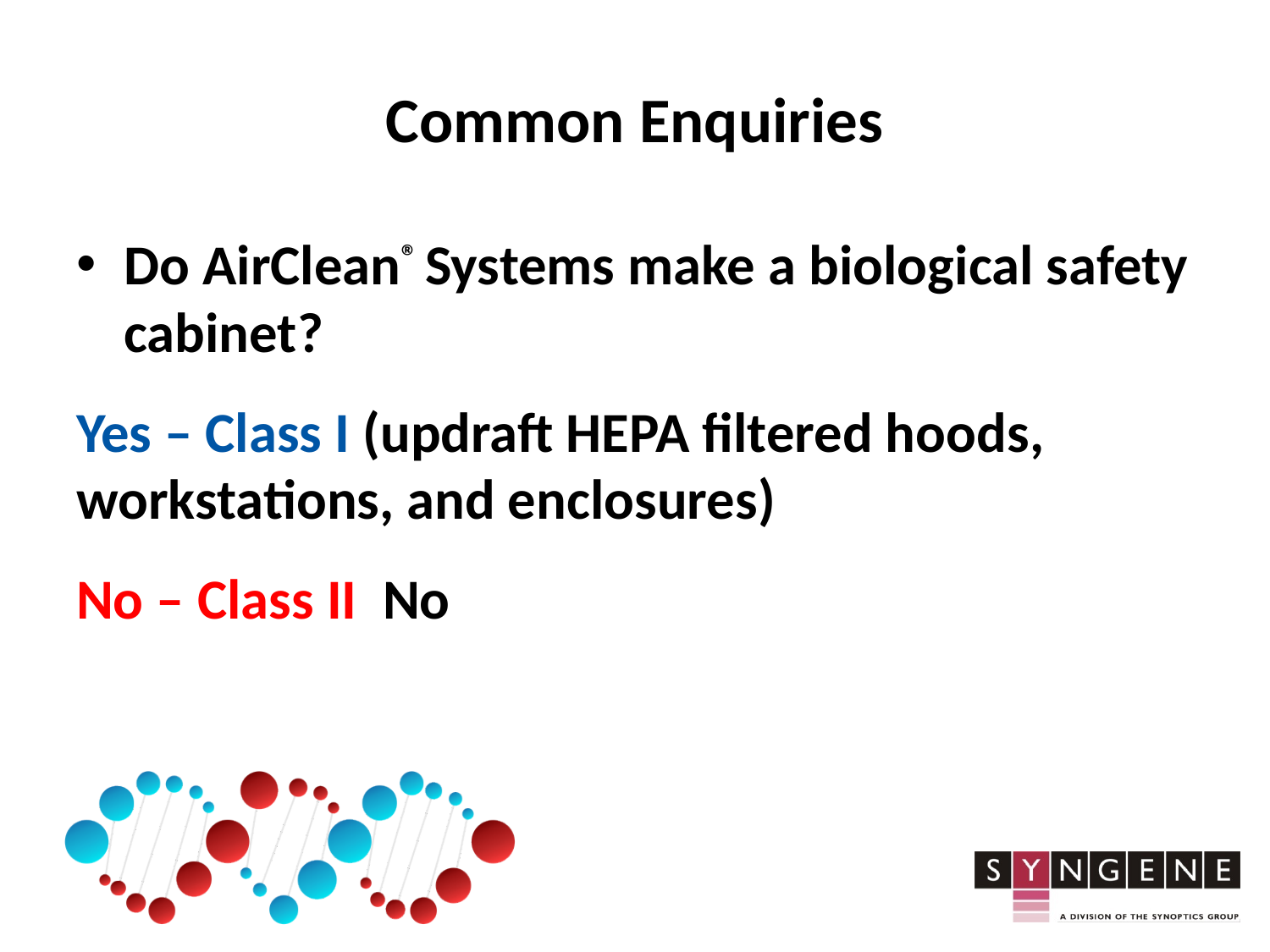

# Common Enquiries
Do AirClean® Systems make a biological safety cabinet?
Yes – Class I (updraft HEPA filtered hoods, workstations, and enclosures)
No – Class II  No